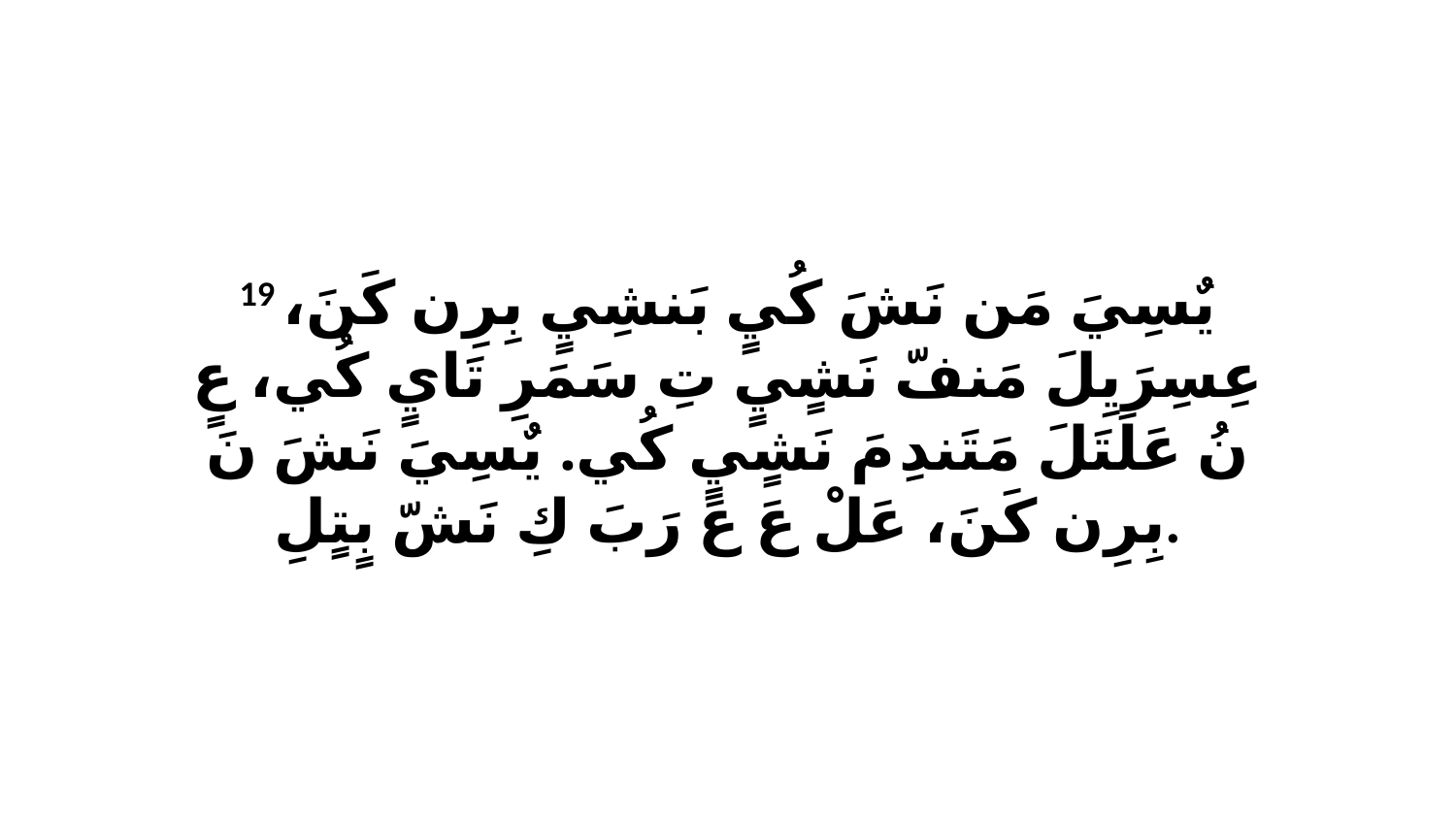

19 يٌسِيَ مَن نَشَ كُيٍ بَنشِيٍ بِرِن كَنَ، عِسِرَيِلَ مَنفّ نَشٍيٍ تِ سَمَرِ تَايٍ كُي، عٍ نُ عَلَتَلَ مَتَندِ مَ نَشٍيٍ كُي. يٌسِيَ نَشَ نَ بِرِن كَنَ، عَلْ عَ عَ رَبَ كِ نَشّ بٍتٍلِ.